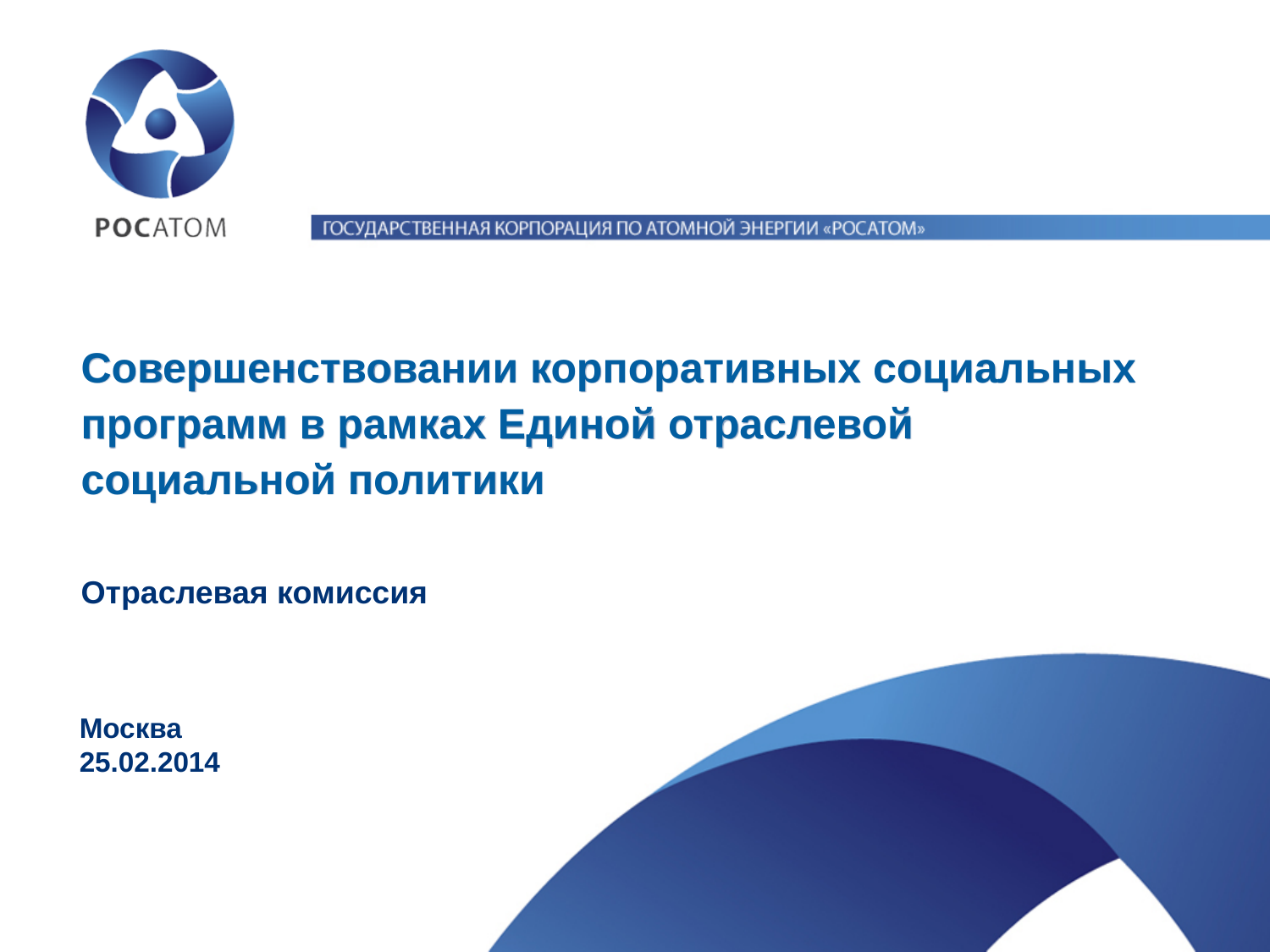

# Совершенствовании корпоративных социальных программ в рамках Единой отраслевой социальной политики
Отраслевая комиссия
Москва
25.02.2014